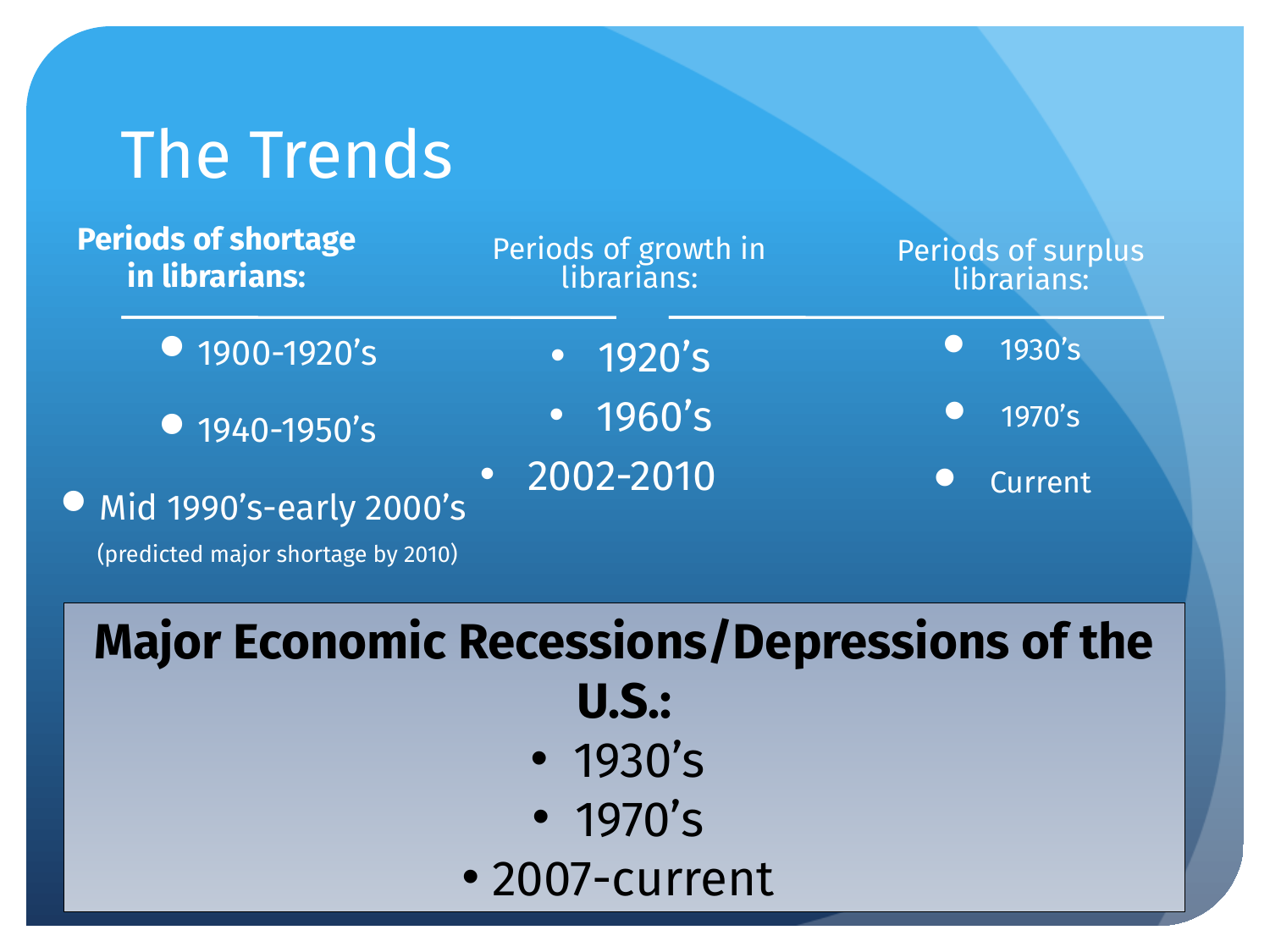

# The Trends
Periods of shortage in librarians:
Periods of growth in librarians:
Periods of surplus librarians:
1900-1920’s
1940-1950’s
Mid 1990’s-early 2000’s  (predicted major shortage by 2010)
1920’s
1960’s
2002-2010
1930’s
1970’s
Current
Major Economic Recessions/Depressions of the U.S.:
 1930’s
 1970’s
2007-current